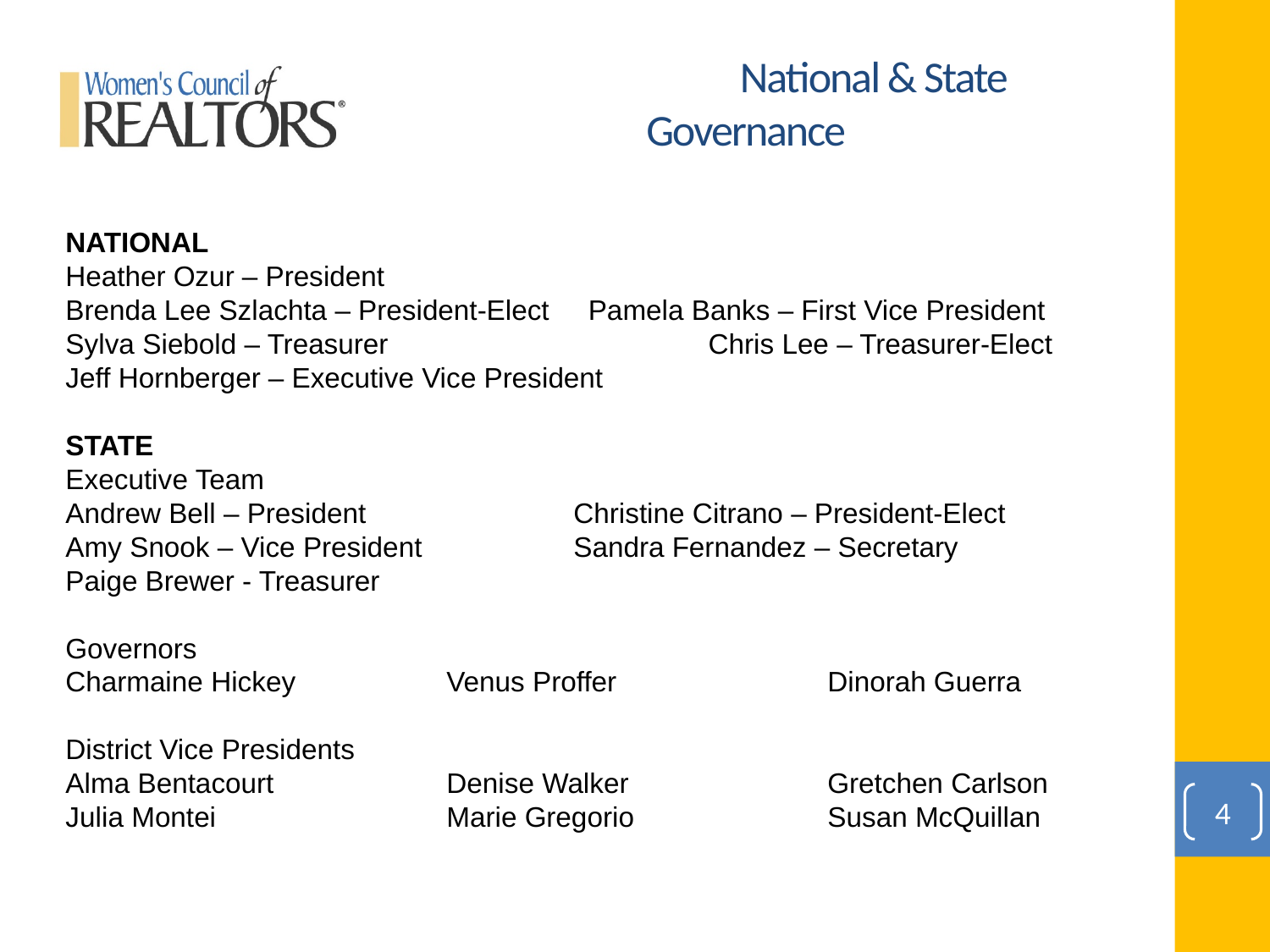

# National & State Governance
NATIONAL
Heather Ozur – President
Brenda Lee Szlachta – President-Elect     Pamela Banks – First Vice President
Sylva Siebold – Treasurer                        	 Chris Lee – Treasurer-Elect
Jeff Hornberger – Executive Vice President

STATE
Executive Team
Andrew Bell – President			Christine Citrano – President-Elect
Amy Snook – Vice President		Sandra Fernandez – Secretary
Paige Brewer - Treasurer
Governors
Charmaine Hickey 			Venus Proffer		Dinorah Guerra
District Vice Presidents
Alma Bentacourt       		Denise Walker		Gretchen Carlson
Julia Montei				Marie Gregorio		Susan McQuillan

4